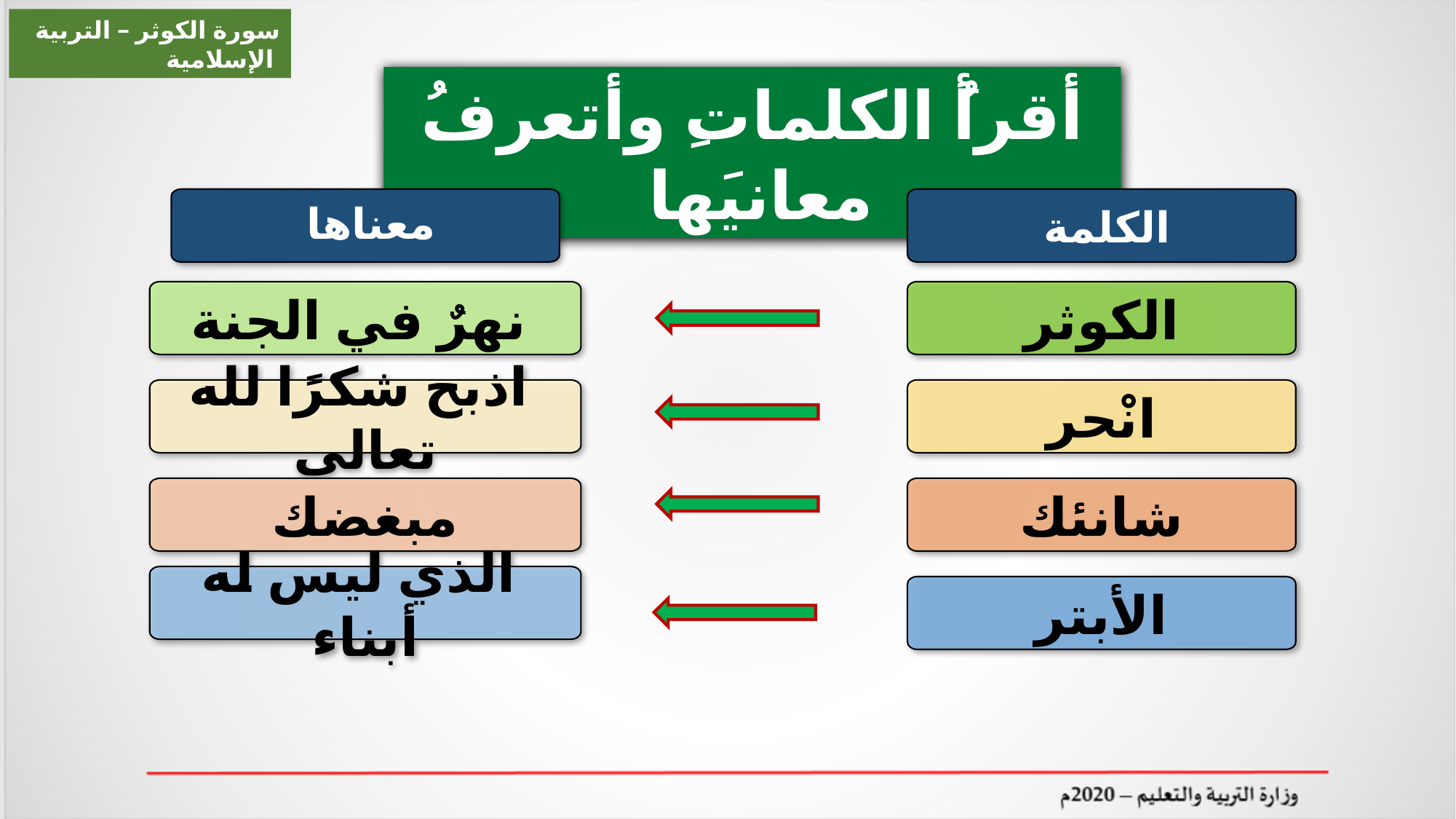

سورة الكوثر – التربية الإسلامية
أقرأُ الكلماتِ وأتعرفُ معانيَها
 معناها
 الكلمة

 نهرٌ في الجنة
الكوثر

 اذبح شكرًا لله تعالى
انْحر

مبغضك
شانئك

 الذي ليس له أبناء
الأبتر